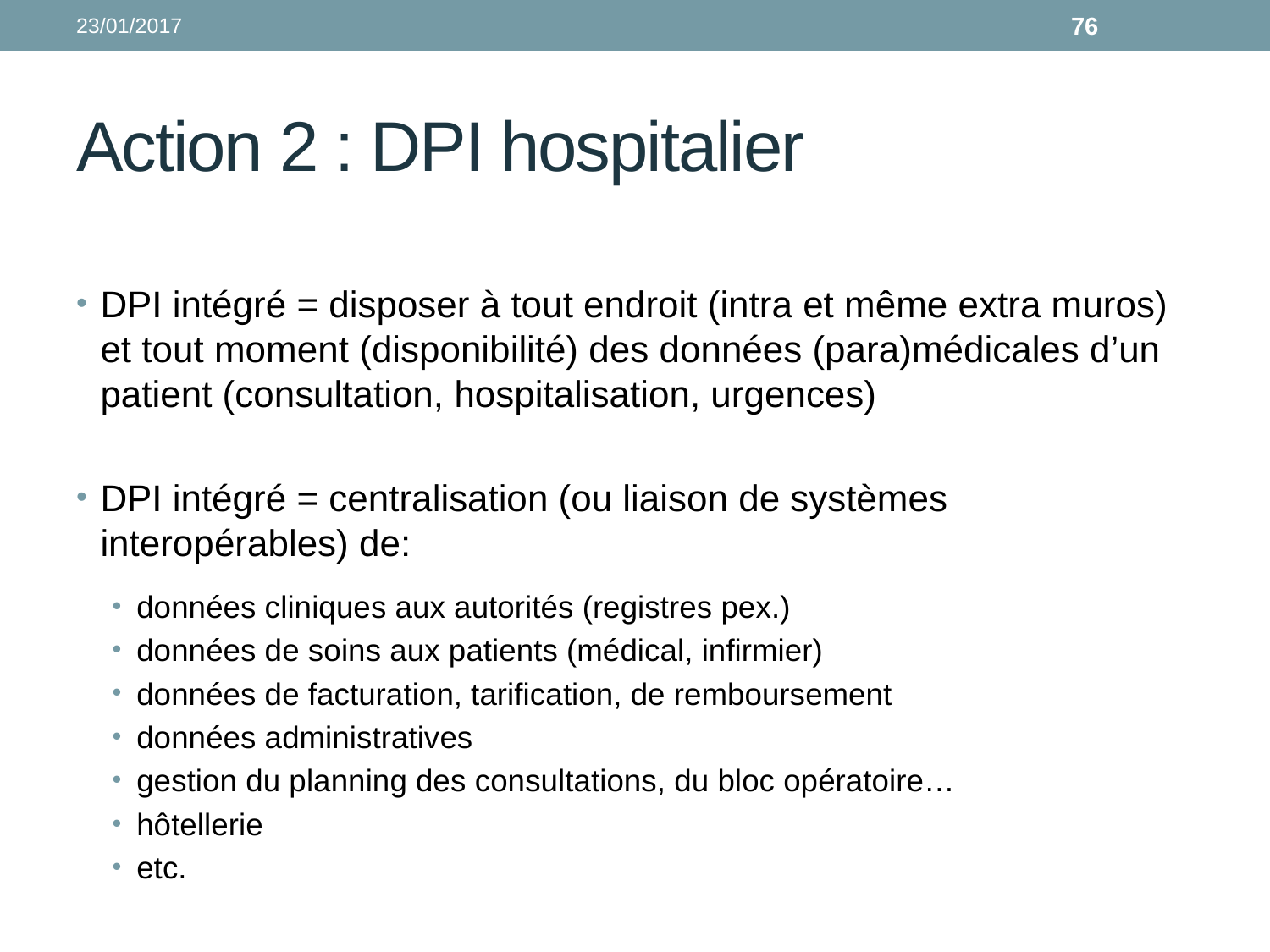

23/01/2017
76
# Action 2 : DPI hospitalier

DPI intégré = disposer à tout endroit (intra et même extra muros) et tout moment (disponibilité) des données (para)médicales d’un patient (consultation, hospitalisation, urgences)

DPI intégré = centralisation (ou liaison de systèmes interopérables) de:

données cliniques aux autorités (registres pex.)
données de soins aux patients (médical, infirmier)
données de facturation, tarification, de remboursement
données administratives
gestion du planning des consultations, du bloc opératoire…
hôtellerie
etc.